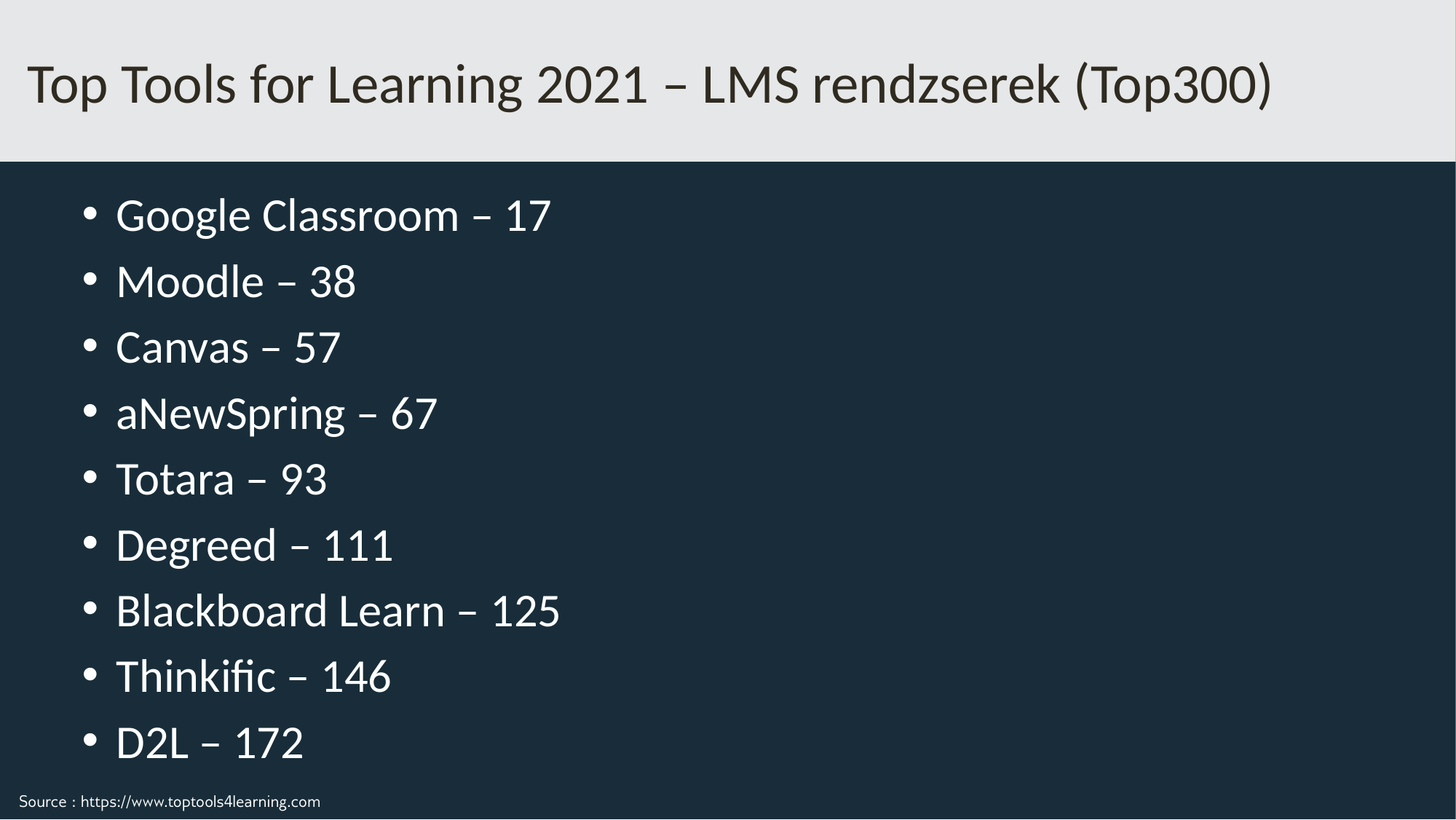

# Top Tools for Learning 2021 – LMS rendzserek (Top300)
Google Classroom – 17
Moodle – 38
Canvas – 57
aNewSpring – 67
Totara – 93
Degreed – 111
Blackboard Learn – 125
Thinkific – 146
D2L – 172

Source : https://www.toptools4learning.com